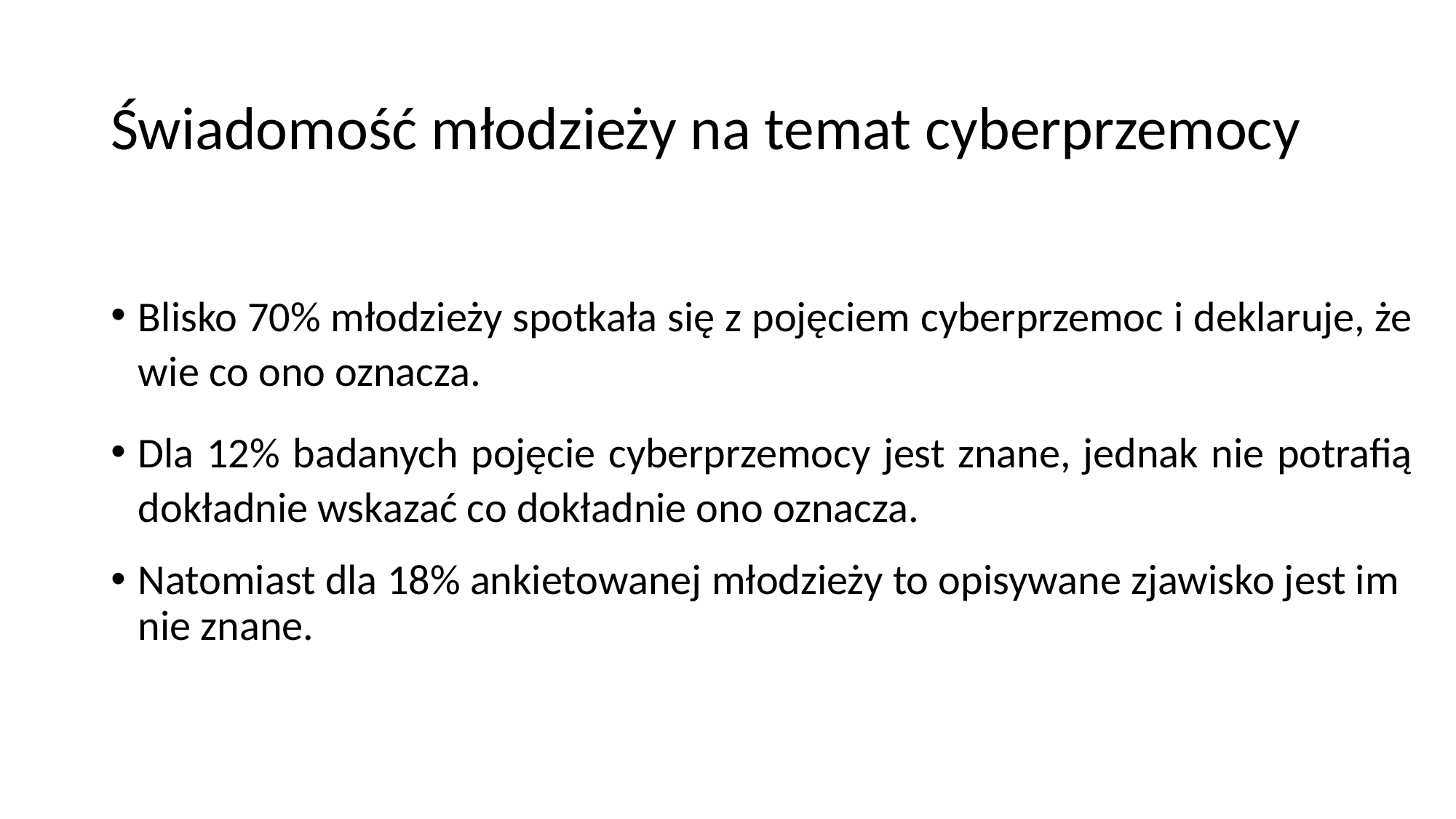

# Świadomość młodzieży na temat cyberprzemocy
Blisko 70% młodzieży spotkała się z pojęciem cyberprzemoc i deklaruje, że wie co ono oznacza.
Dla 12% badanych pojęcie cyberprzemocy jest znane, jednak nie potrafią dokładnie wskazać co dokładnie ono oznacza.
Natomiast dla 18% ankietowanej młodzieży to opisywane zjawisko jest im nie znane.